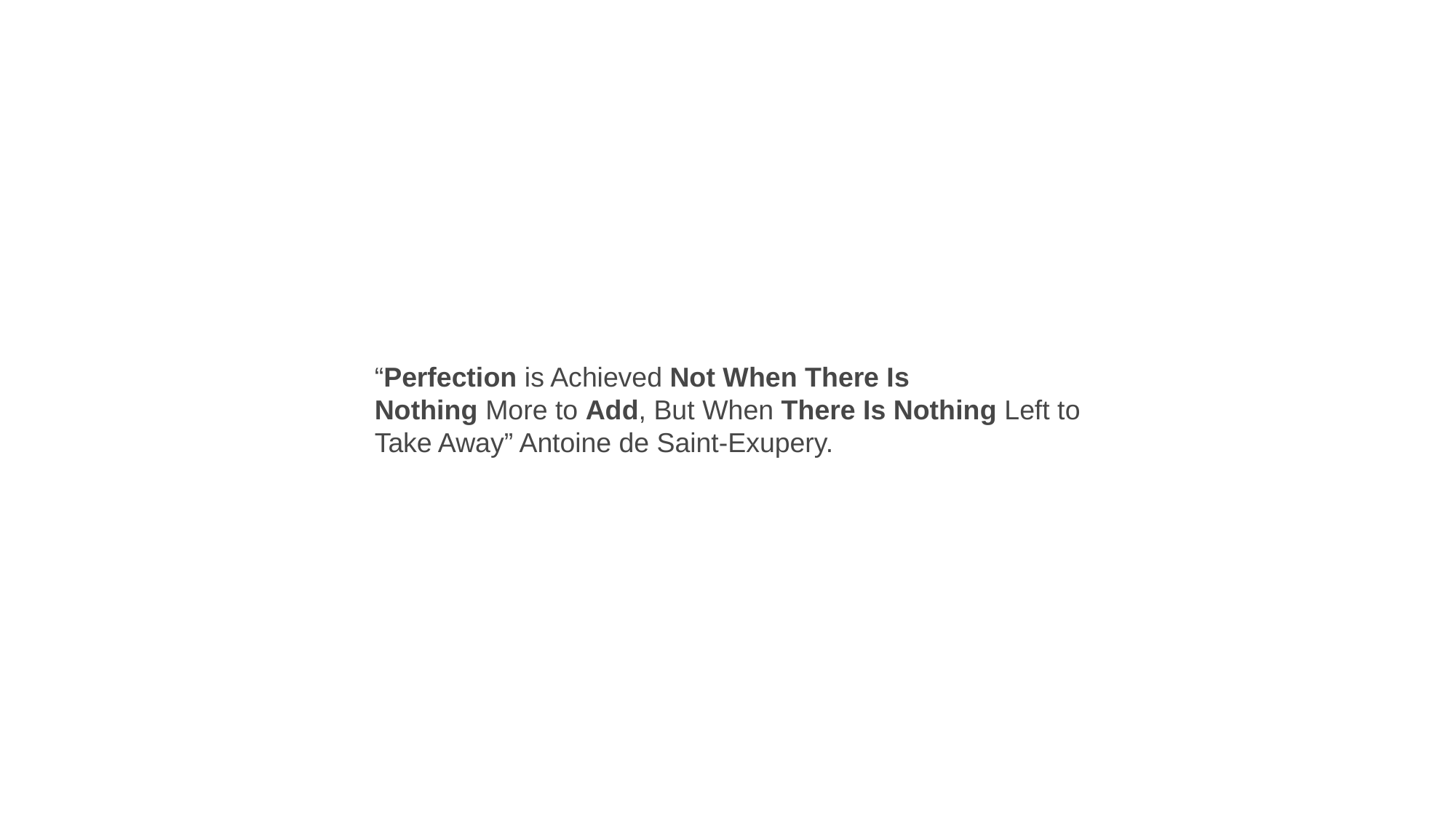

“Perfection is Achieved Not When There Is Nothing More to Add, But When There Is Nothing Left to Take Away” Antoine de Saint-Exupery.